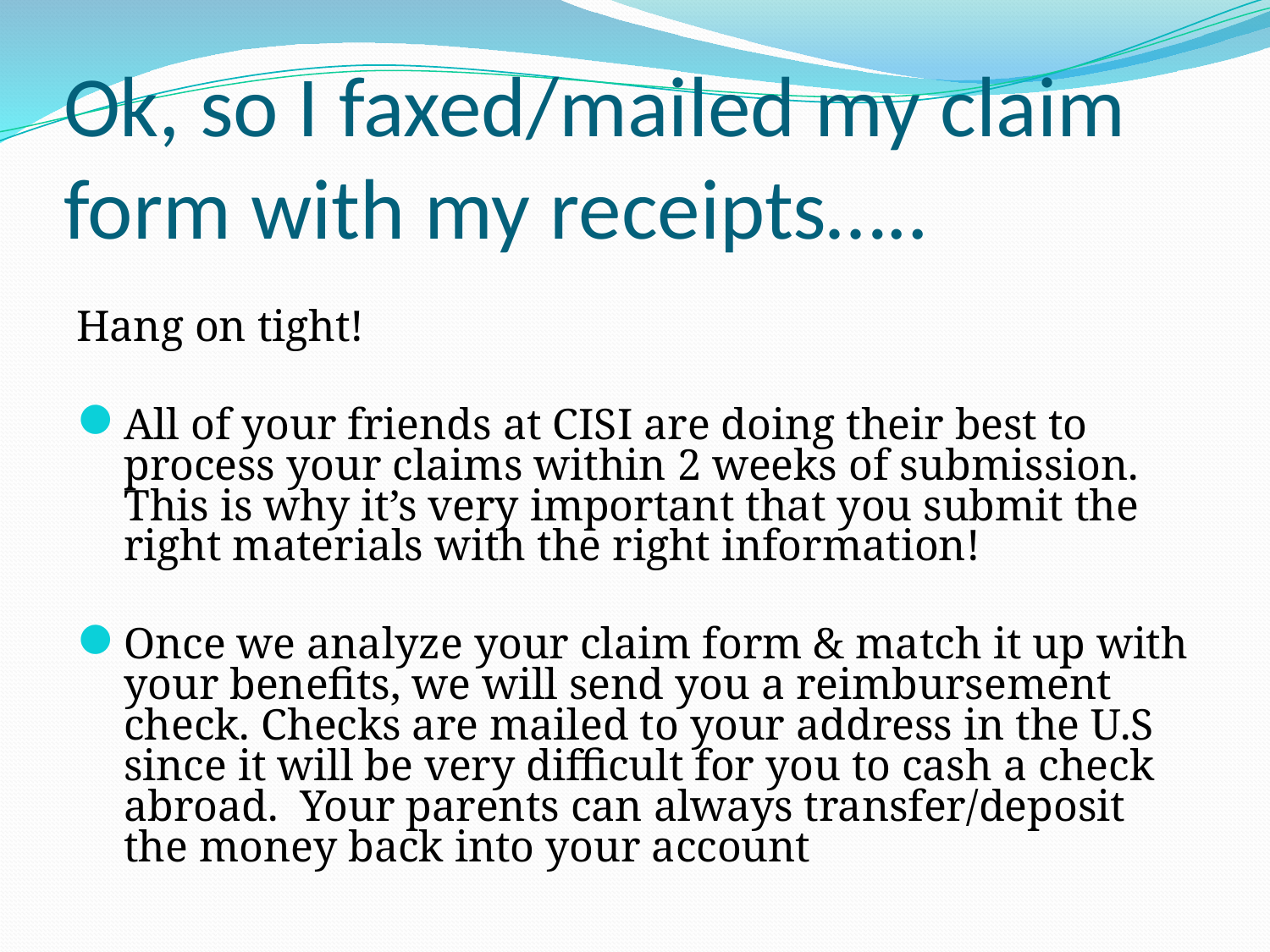

# Ok, so I faxed/mailed my claim form with my receipts…..

Hang on tight!

All of your friends at CISI are doing their best to process your claims within 2 weeks of submission. This is why it’s very important that you submit the right materials with the right information!

Once we analyze your claim form & match it up with your benefits, we will send you a reimbursement check. Checks are mailed to your address in the U.S since it will be very difficult for you to cash a check abroad.  Your parents can always transfer/deposit the money back into your account